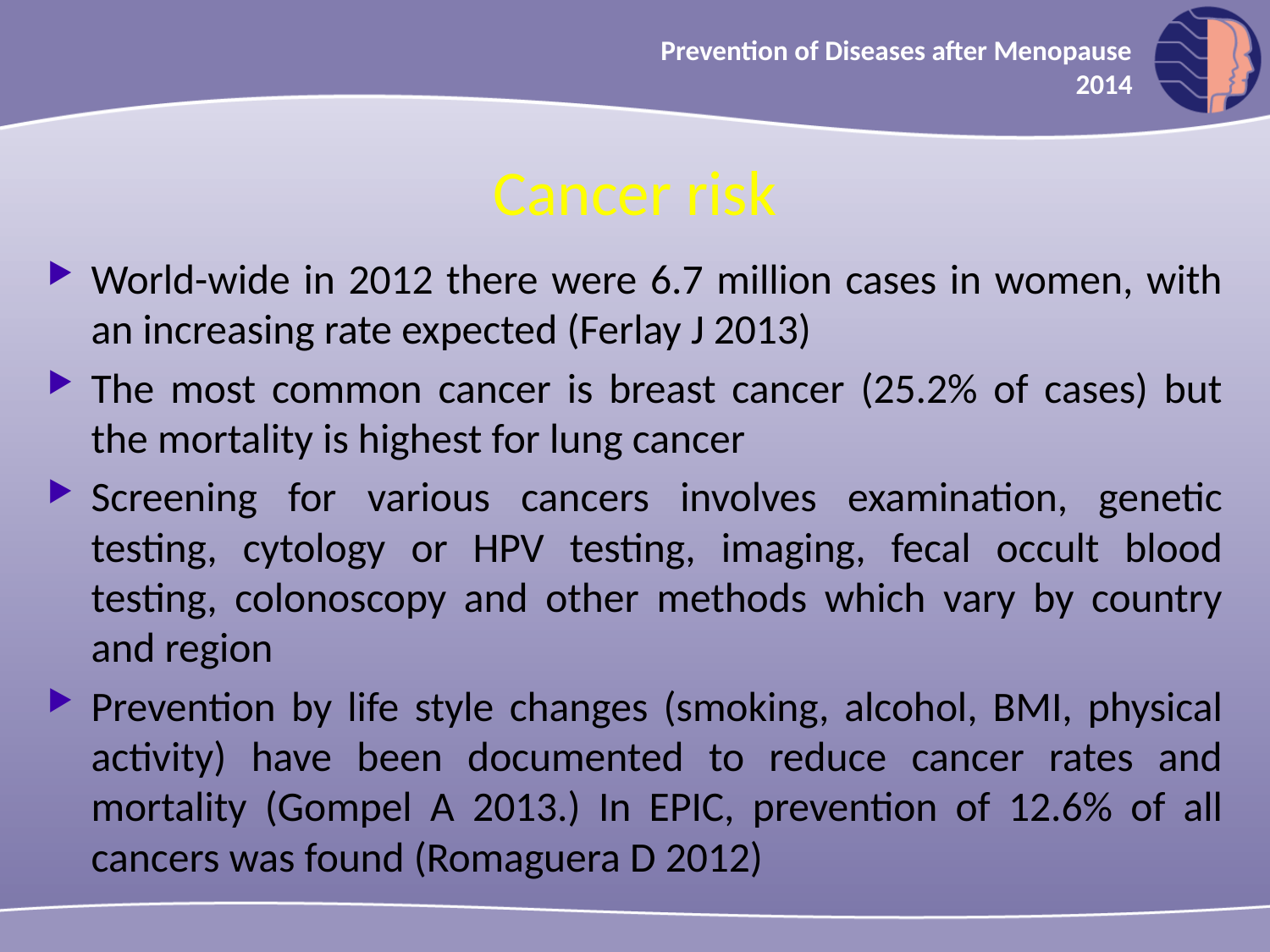

Prevention of Diseases after Menopause
2014
Cancer risk
World-wide in 2012 there were 6.7 million cases in women, with an increasing rate expected (Ferlay J 2013)
The most common cancer is breast cancer (25.2% of cases) but the mortality is highest for lung cancer
Screening for various cancers involves examination, genetic testing, cytology or HPV testing, imaging, fecal occult blood testing, colonoscopy and other methods which vary by country and region
Prevention by life style changes (smoking, alcohol, BMI, physical activity) have been documented to reduce cancer rates and mortality (Gompel A 2013.) In EPIC, prevention of 12.6% of all cancers was found (Romaguera D 2012)